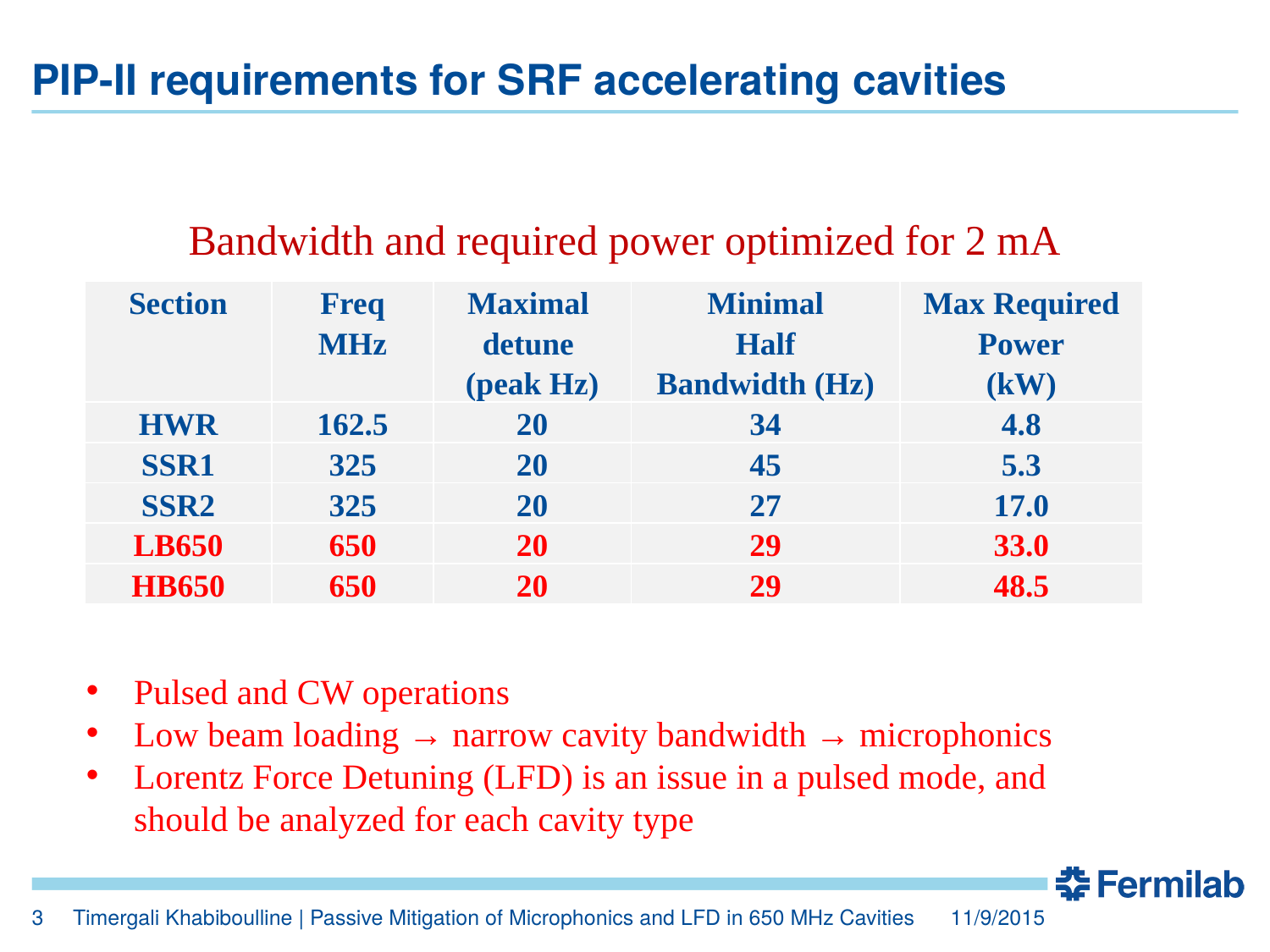

# PIP-II requirements for SRF accelerating cavities
Bandwidth and required power optimized for 2 mA
| Section | Freq MHz | Maximal detune (peak Hz) | Minimal Half Bandwidth (Hz) | Max Required Power (kW) |
| --- | --- | --- | --- | --- |
| HWR | 162.5 | 20 | 34 | 4.8 |
| SSR1 | 325 | 20 | 45 | 5.3 |
| SSR2 | 325 | 20 | 27 | 17.0 |
| LB650 | 650 | 20 | 29 | 33.0 |
| HB650 | 650 | 20 | 29 | 48.5 |
Pulsed and CW operations
Low beam loading → narrow cavity bandwidth → microphonics
Lorentz Force Detuning (LFD) is an issue in a pulsed mode, and should be analyzed for each cavity type

3
Timergali Khabiboulline | Passive Mitigation of Microphonics and LFD in 650 MHz Cavities
11/9/2015